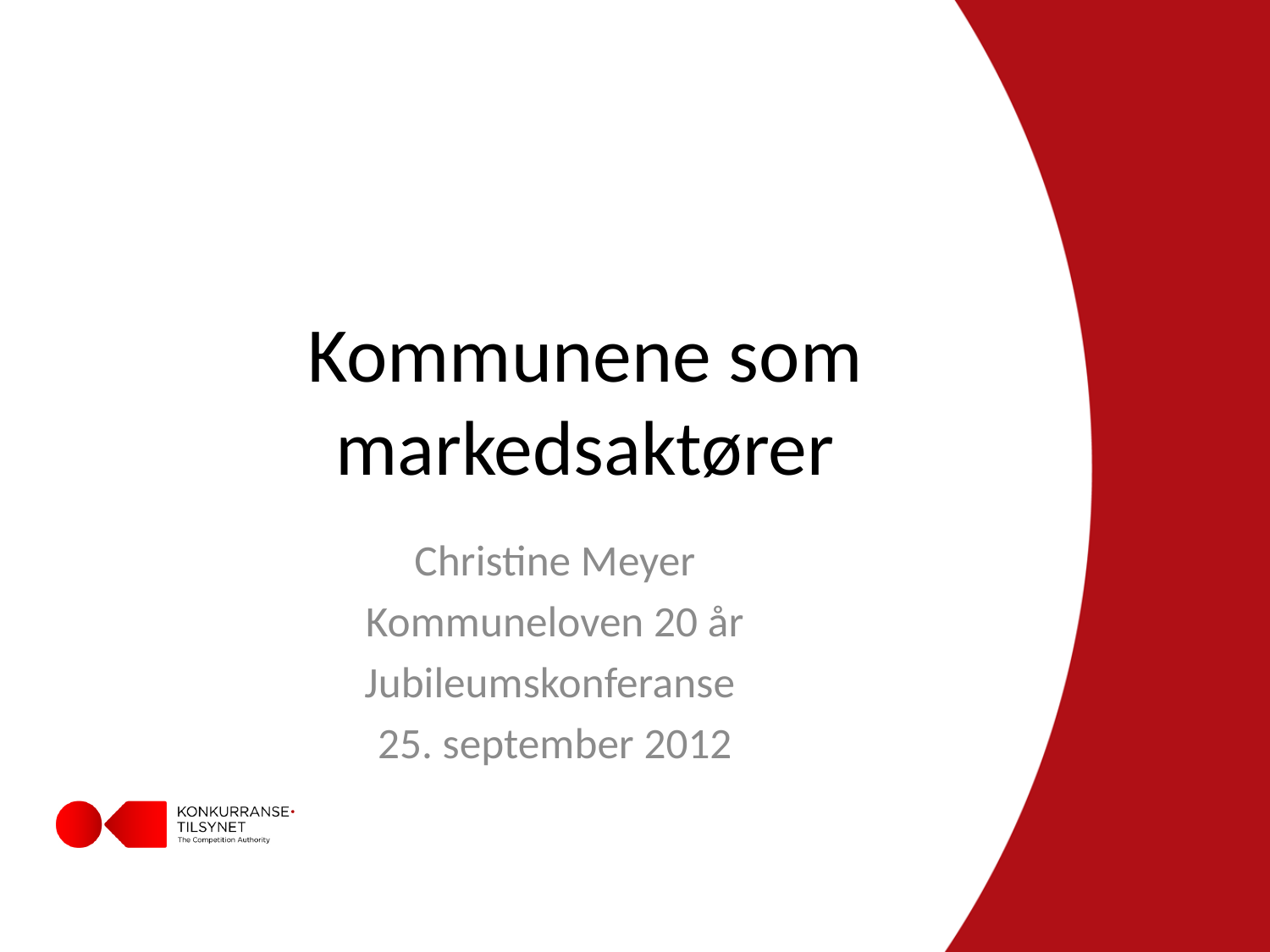

# Kommunene som markedsaktører
Christine Meyer
Kommuneloven 20 år
Jubileumskonferanse
25. september 2012